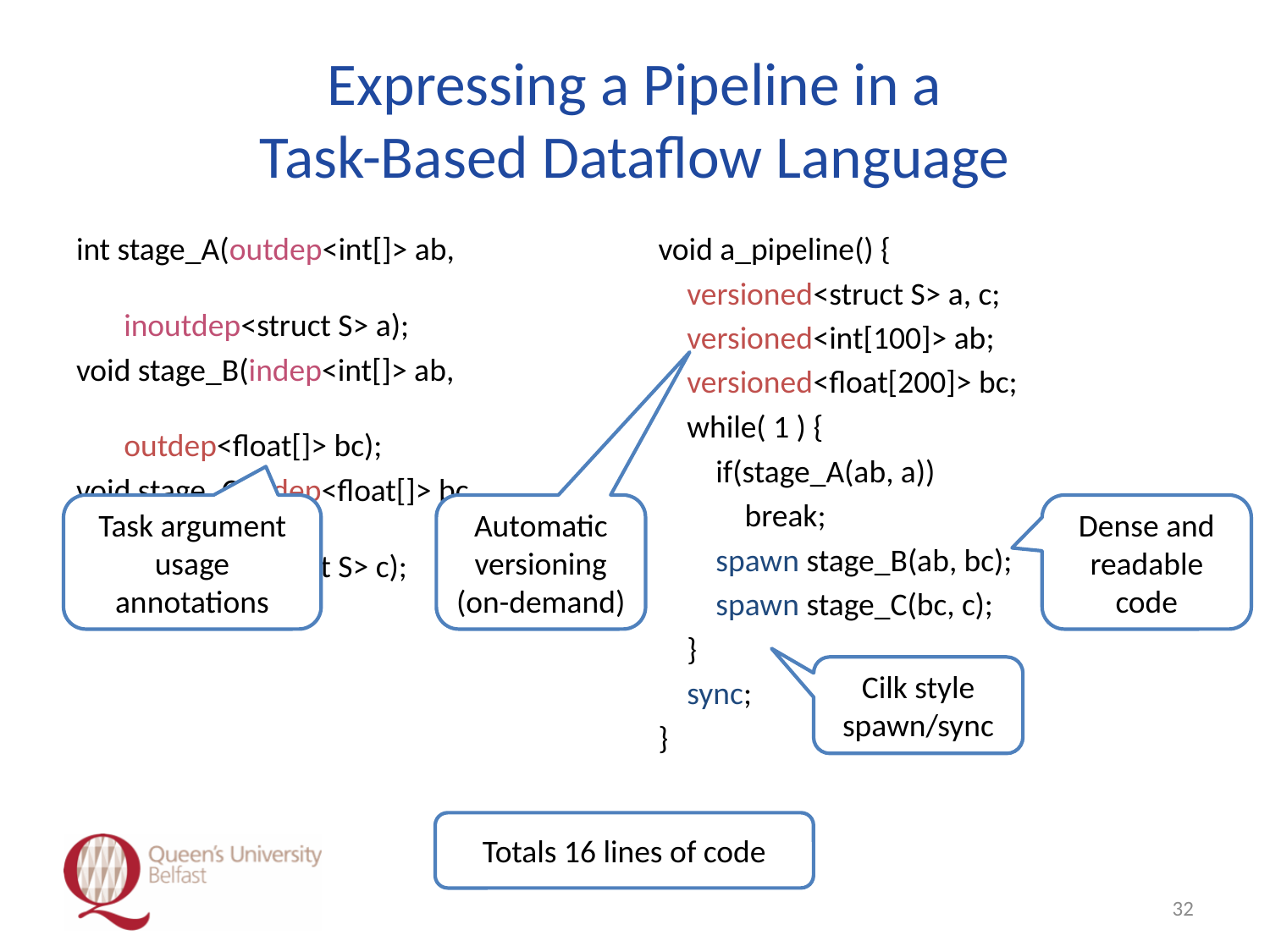

# Expressing a Pipeline in a Task-Based Dataflow Language
int stage_A(outdep<int[]> ab,              			    inoutdep<struct S> a);
void stage_B(indep<int[]> ab, 		 	               outdep<float[]> bc);
void stage_C(indep<float[]> bc, 	 			      inoutdep<struct S> c);

void a_pipeline() {
    versioned<struct S> a, c;
    versioned<int[100]> ab;
    versioned<float[200]> bc;
    while( 1 ) {
        if(stage_A(ab, a))
            break;
        spawn stage_B(ab, bc);
        spawn stage_C(bc, c);
    }
    sync;
}

Task argument usage annotations
Automatic versioning (on-demand)
Dense and readable code
Cilk style spawn/sync
Totals 16 lines of code
32